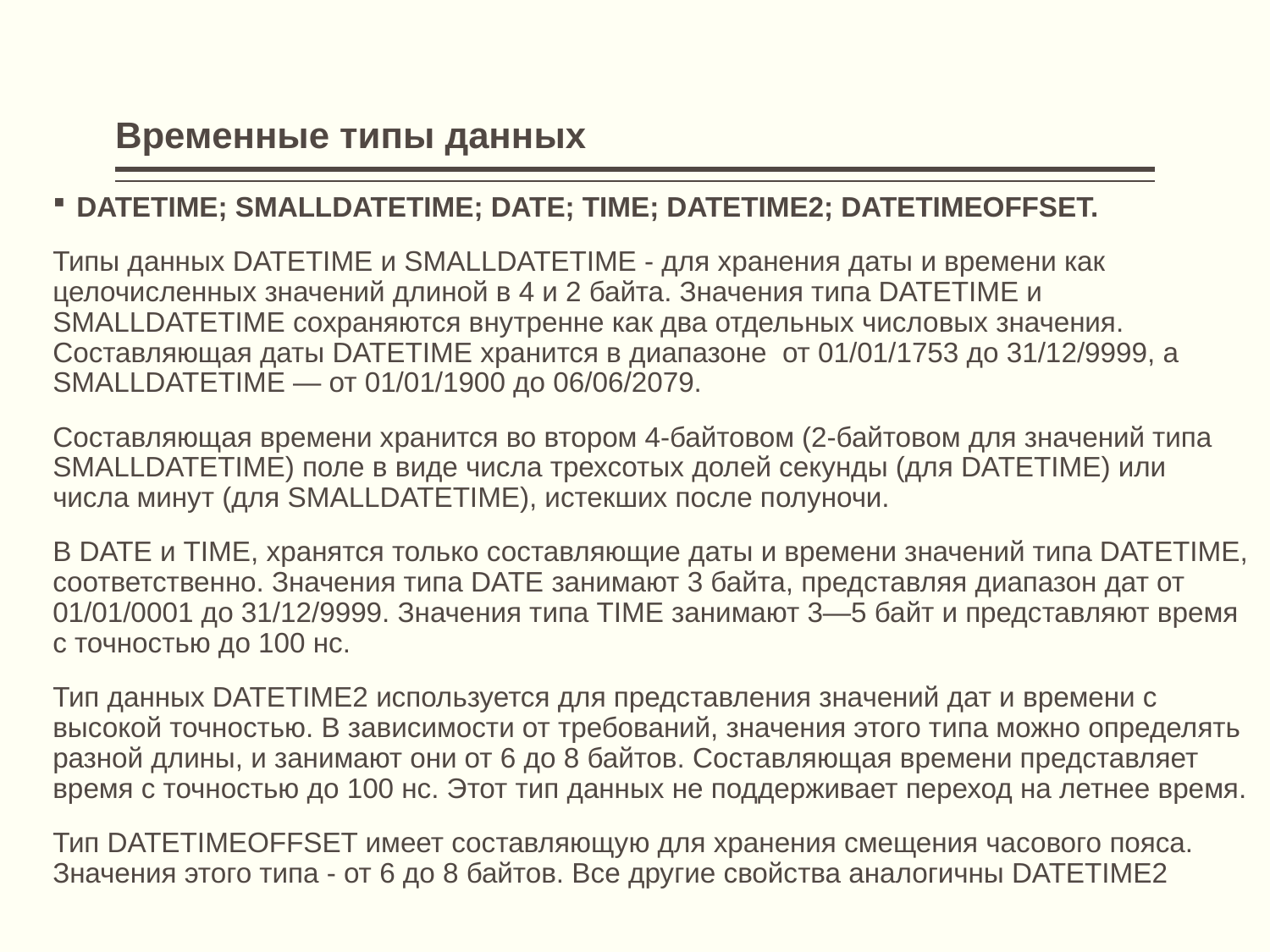

# Временные типы данных
DATETIME; SMALLDATETIME; DATE; TIME; DATETIME2; DATETIMEOFFSET.
Типы данных DATETIME и SMALLDATETIME - для хранения даты и времени как целочисленных значений длиной в 4 и 2 байта. Значения типа DATETIME и SMALLDATETIME сохраняются внутренне как два отдельных числовых значения. Составляющая даты DATETIME хранится в диапазоне  от 01/01/1753 до 31/12/9999, а SMALLDATETIME — от 01/01/1900 до 06/06/2079.
Составляющая времени хранится во втором 4-байтовом (2-байтовом для значений типа SMALLDATETIME) поле в виде числа трехсотых долей секунды (для DATETIME) или числа минут (для SMALLDATETIME), истекших после полуночи.
В DATE и TIME, хранятся только составляющие даты и времени значений типа DATETIME, соответственно. Значения типа DATE занимают 3 байта, представляя диапазон дат от 01/01/0001 до 31/12/9999. Значения типа TIME занимают 3—5 байт и представляют время с точностью до 100 нс.
Тип данных DATETIME2 используется для представления значений дат и времени с высокой точностью. В зависимости от требований, значения этого типа можно определять разной длины, и занимают они от 6 до 8 байтов. Составляющая времени представляет время с точностью до 100 нс. Этот тип данных не поддерживает переход на летнее время.
Тип DATETIMEOFFSET имеет составляющую для хранения смещения часового пояса. Значения этого типа - от 6 до 8 байтов. Все другие свойства аналогичны DATETIME2